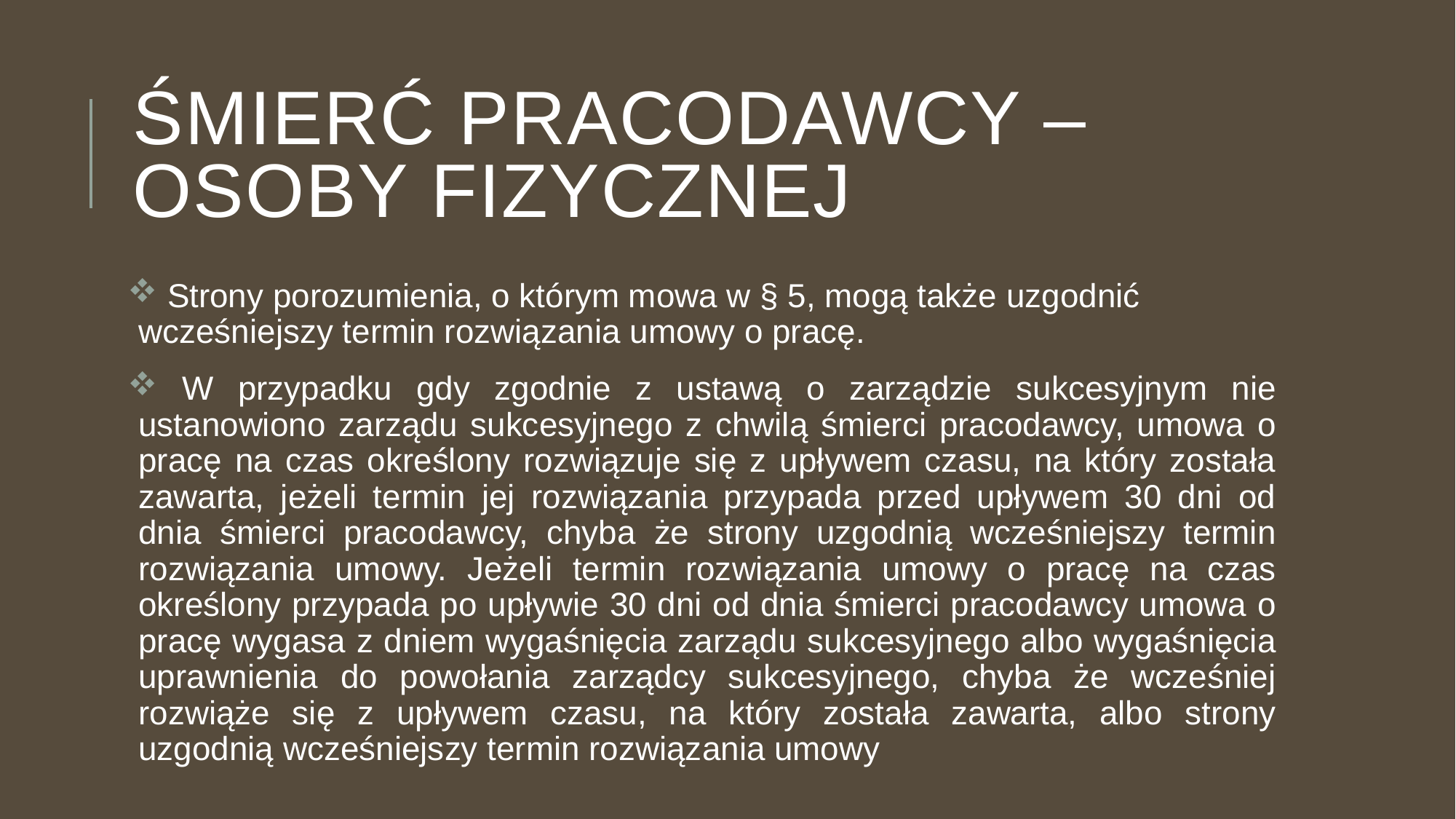

# Śmierć pracodawcy – osoby fizycznej
 Strony porozumienia, o którym mowa w § 5, mogą także uzgodnić wcześniejszy termin rozwiązania umowy o pracę.
 W przypadku gdy zgodnie z ustawą o zarządzie sukcesyjnym nie ustanowiono zarządu sukcesyjnego z chwilą śmierci pracodawcy, umowa o pracę na czas określony rozwiązuje się z upływem czasu, na który została zawarta, jeżeli termin jej rozwiązania przypada przed upływem 30 dni od dnia śmierci pracodawcy, chyba że strony uzgodnią wcześniejszy termin rozwiązania umowy. Jeżeli termin rozwiązania umowy o pracę na czas określony przypada po upływie 30 dni od dnia śmierci pracodawcy umowa o pracę wygasa z dniem wygaśnięcia zarządu sukcesyjnego albo wygaśnięcia uprawnienia do powołania zarządcy sukcesyjnego, chyba że wcześniej rozwiąże się z upływem czasu, na który została zawarta, albo strony uzgodnią wcześniejszy termin rozwiązania umowy